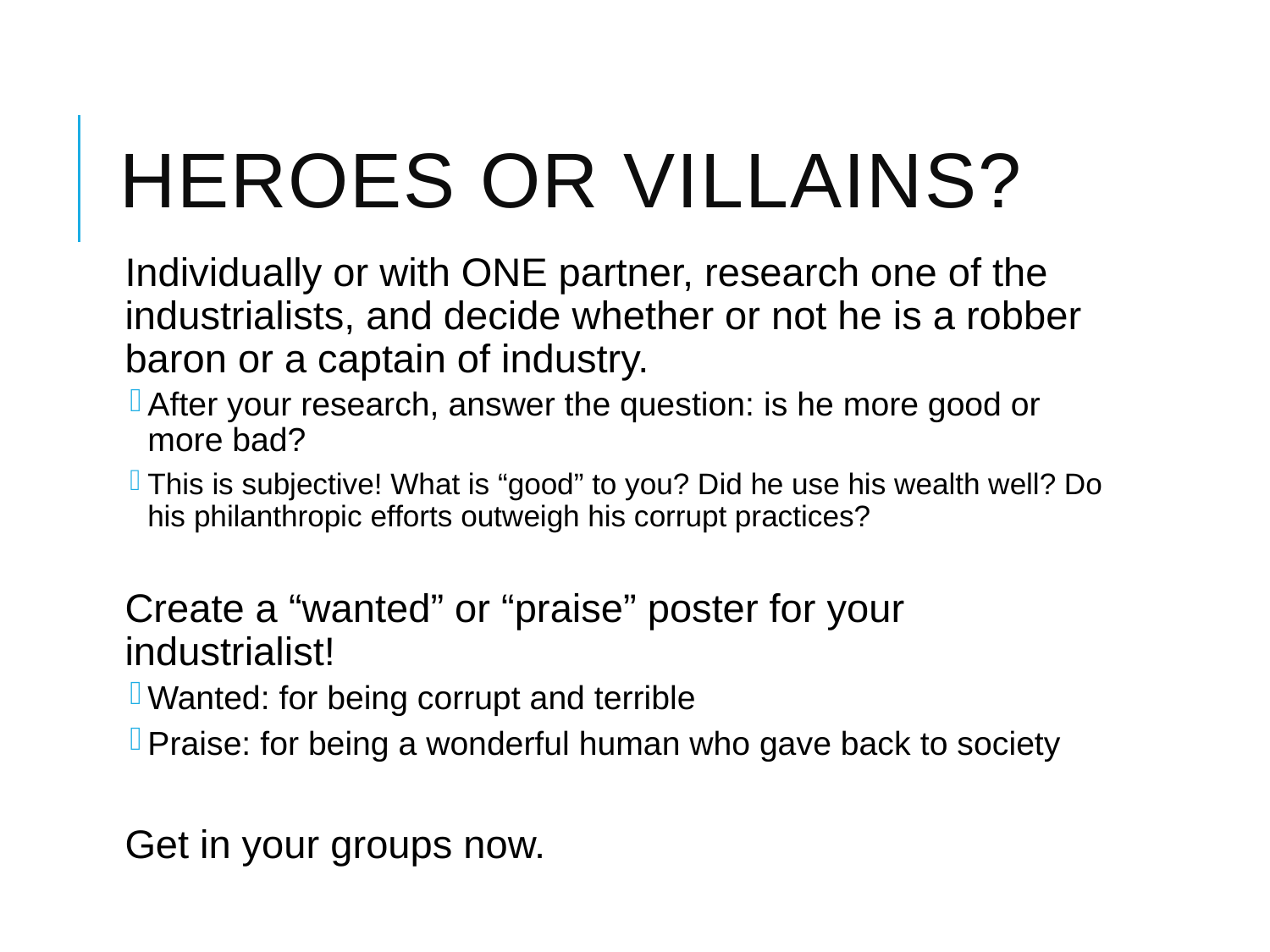

# HEROES OR VILLAINS?
Individually or with ONE partner, research one of the industrialists, and decide whether or not he is a robber baron or a captain of industry.
After your research, answer the question: is he more good or more bad?
This is subjective! What is “good” to you? Did he use his wealth well? Do his philanthropic efforts outweigh his corrupt practices?
Create a “wanted” or “praise” poster for your industrialist!
Wanted: for being corrupt and terrible
Praise: for being a wonderful human who gave back to society
Get in your groups now.